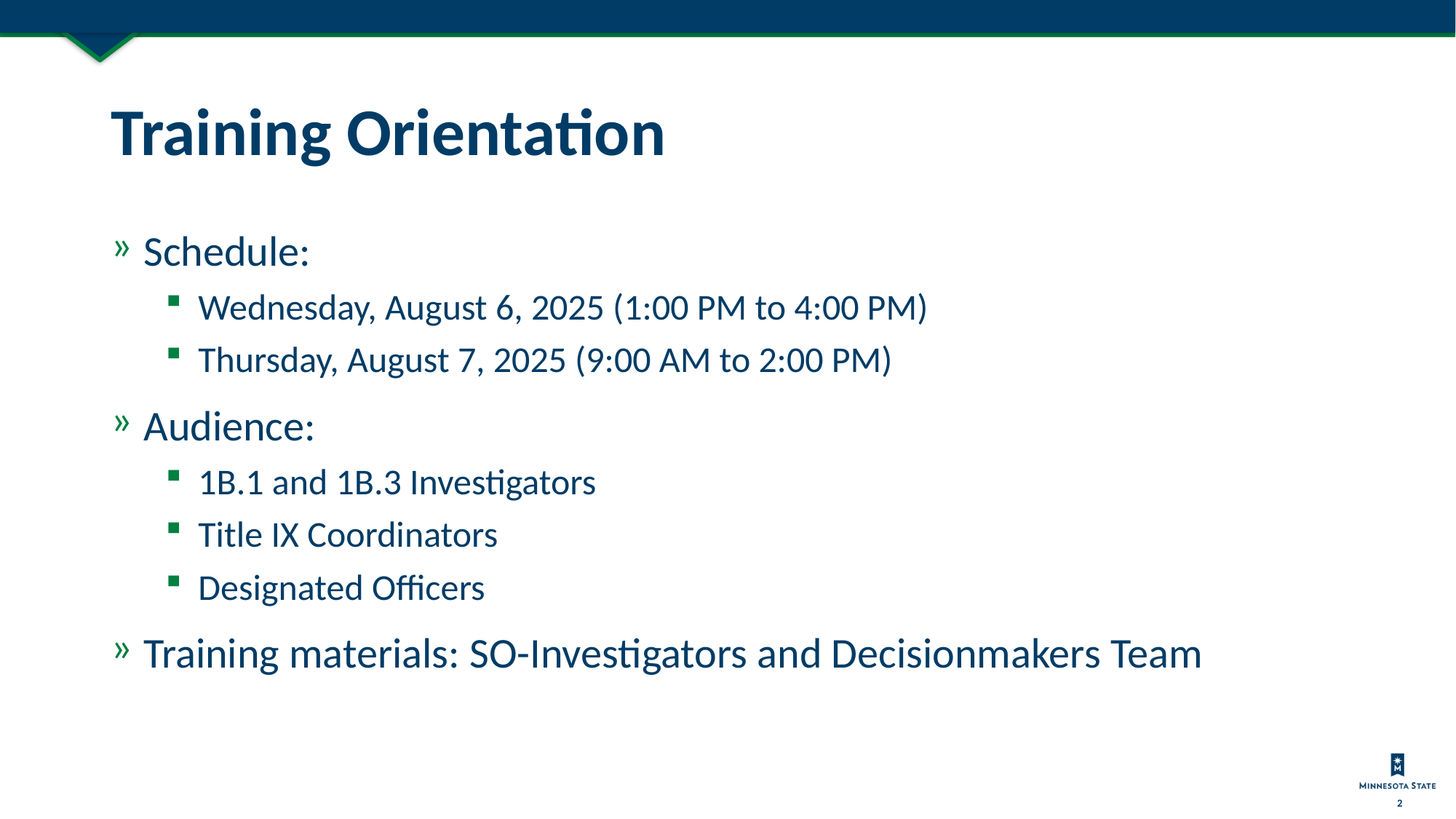

# Training Orientation
Schedule:
Wednesday, August 6, 2025 (1:00 PM to 4:00 PM)
Thursday, August 7, 2025 (9:00 AM to 2:00 PM)
Audience:
1B.1 and 1B.3 Investigators
Title IX Coordinators
Designated Officers
Training materials: SO-Investigators and Decisionmakers Team